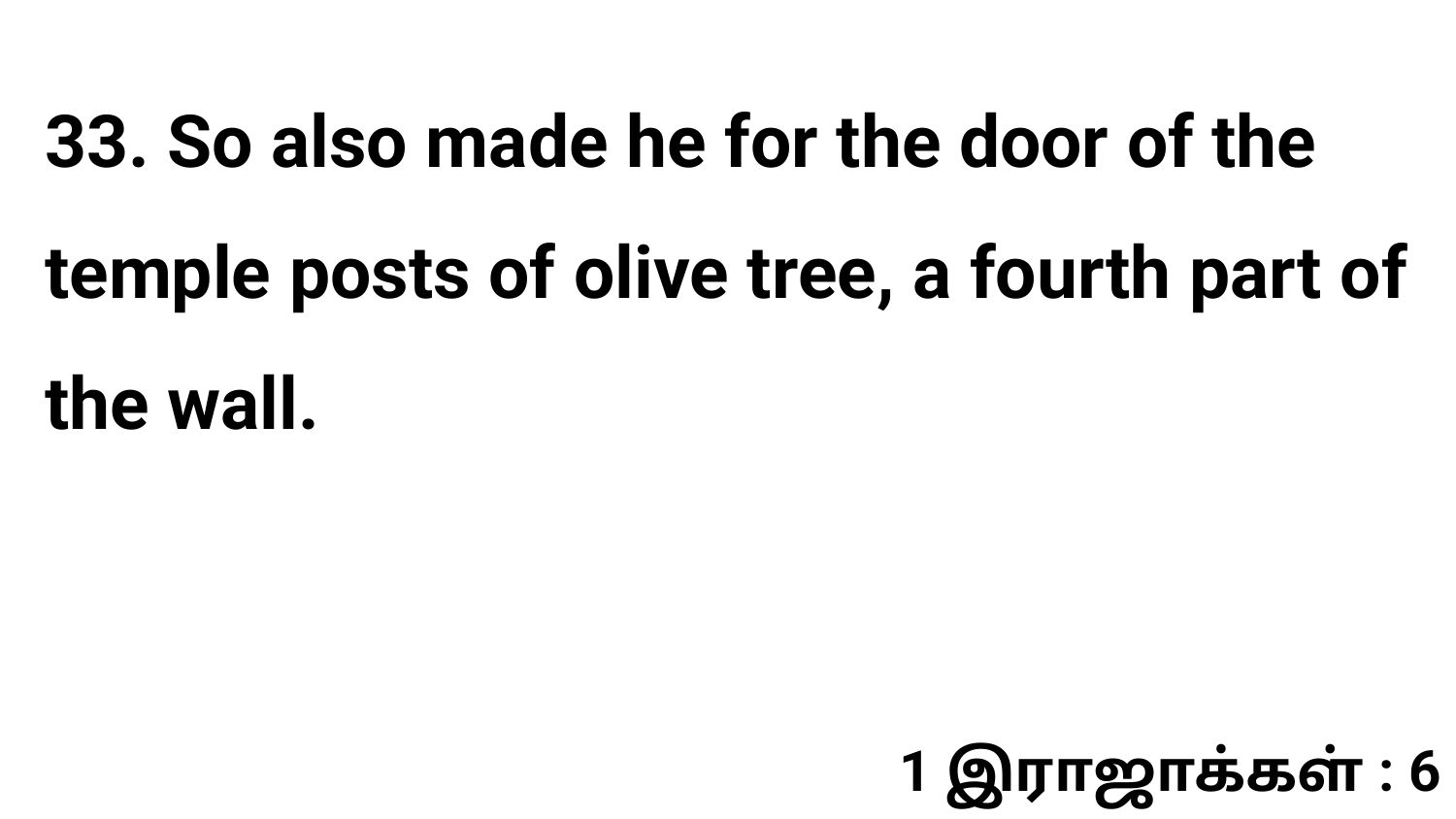

33. So also made he for the door of the temple posts of olive tree, a fourth part of the wall.
1 இராஜாக்கள் : 6